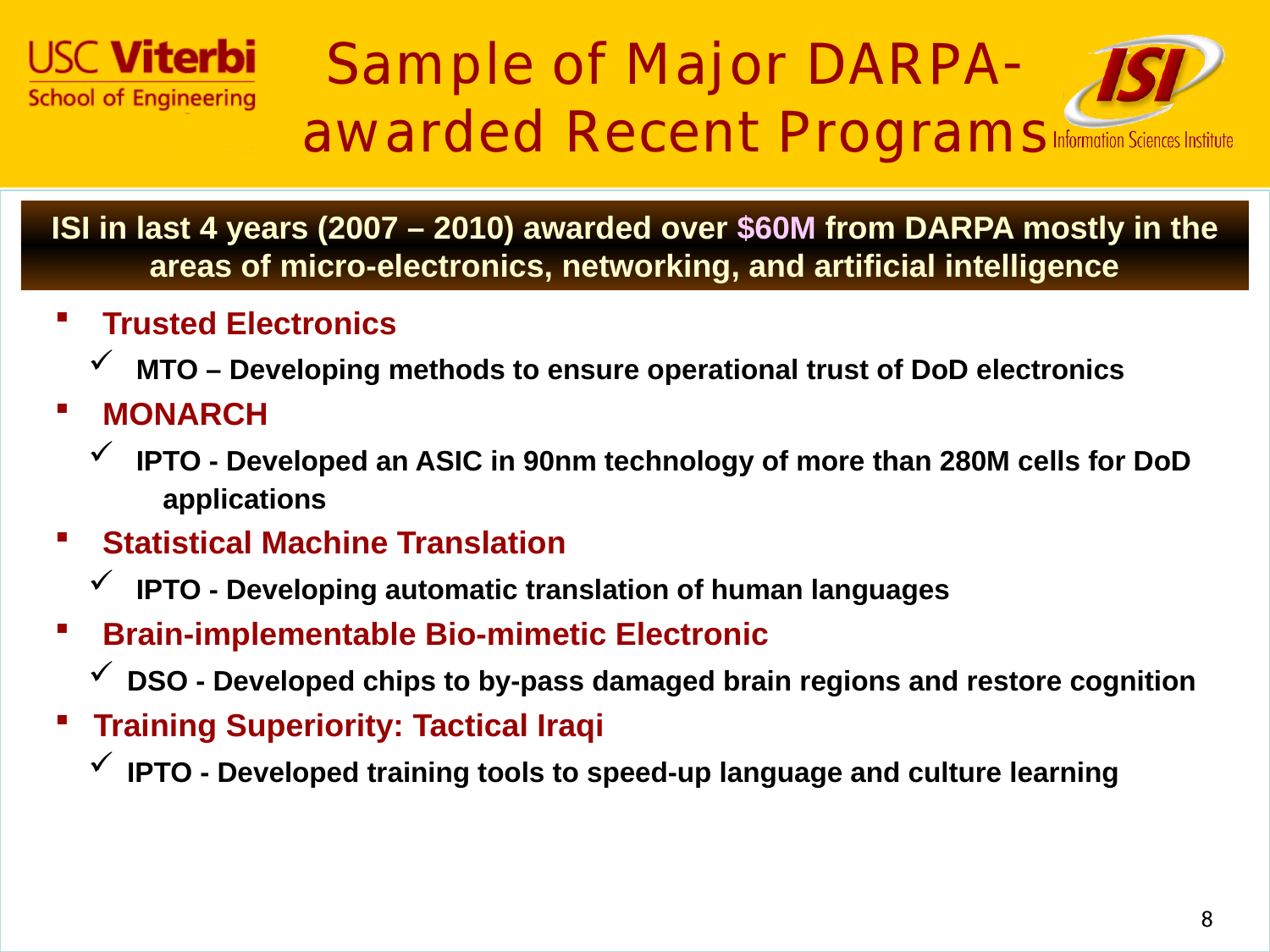

Sample of Major DARPA-awarded Recent Programs

ISI in last 4 years (2007 – 2010) awarded over $60M from DARPA mostly in the areas of micro-electronics, networking, and artificial intelligence
  Trusted Electronics
  MTO – Developing methods to ensure operational trust of DoD electronics
  MONARCH
  IPTO - Developed an ASIC in 90nm technology of more than 280M cells for DoD
     applications
  Statistical Machine Translation
  IPTO - Developing automatic translation of human languages
  Brain-implementable Bio-mimetic Electronic
 DSO - Developed chips to by-pass damaged brain regions and restore cognition
 Training Superiority: Tactical Iraqi
 IPTO - Developed training tools to speed-up language and culture learning
8